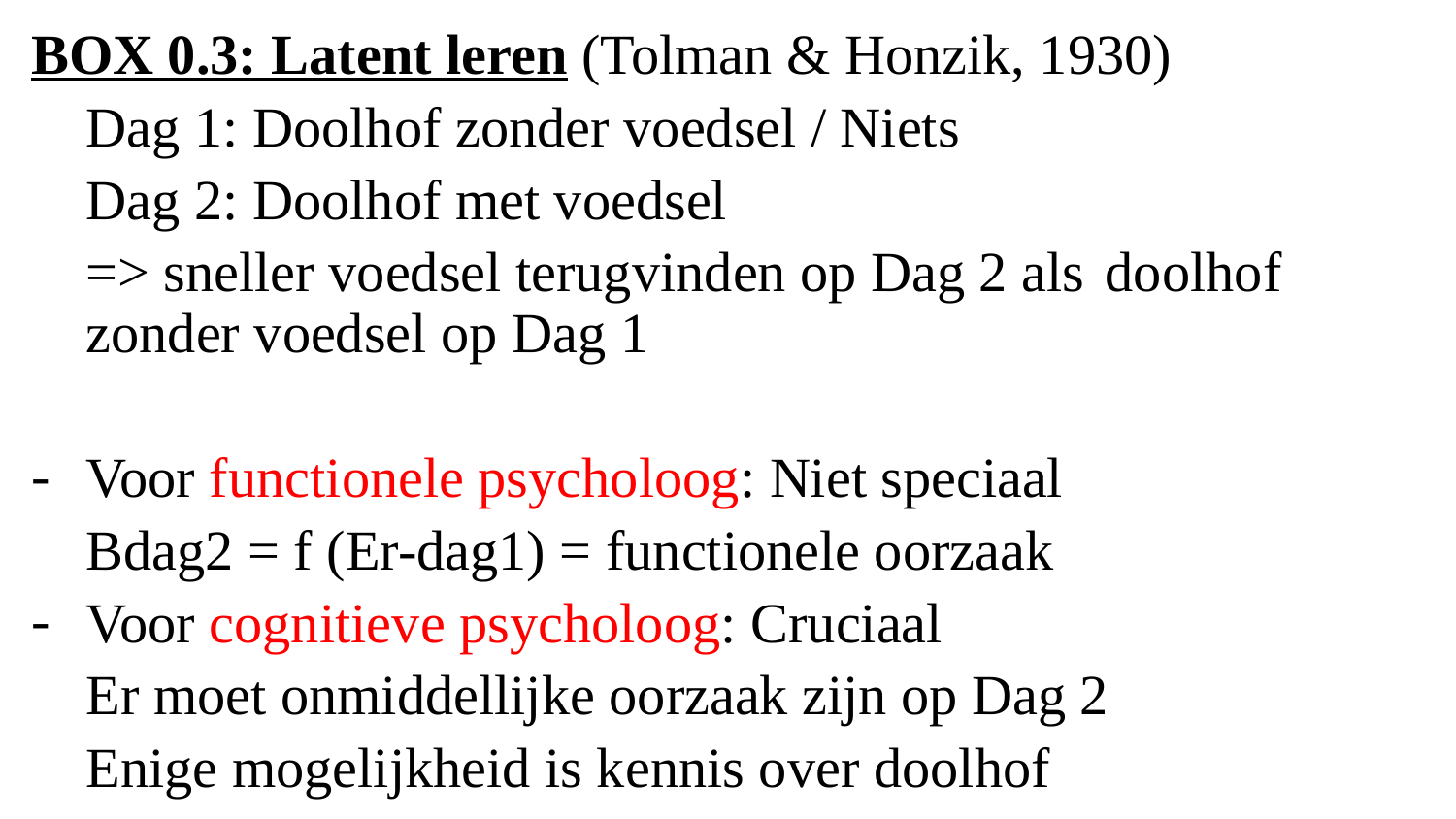

BOX 0.3: Latent leren (Tolman & Honzik, 1930)
	Dag 1: Doolhof zonder voedsel / Niets
	Dag 2: Doolhof met voedsel
	=> sneller voedsel terugvinden op Dag 2 als 	doolhof zonder voedsel op Dag 1

Voor functionele psycholoog: Niet speciaal
	Bdag2 = f (Er-dag1) = functionele oorzaak
Voor cognitieve psycholoog: Cruciaal
	Er moet onmiddellijke oorzaak zijn op Dag 2
	Enige mogelijkheid is kennis over doolhof